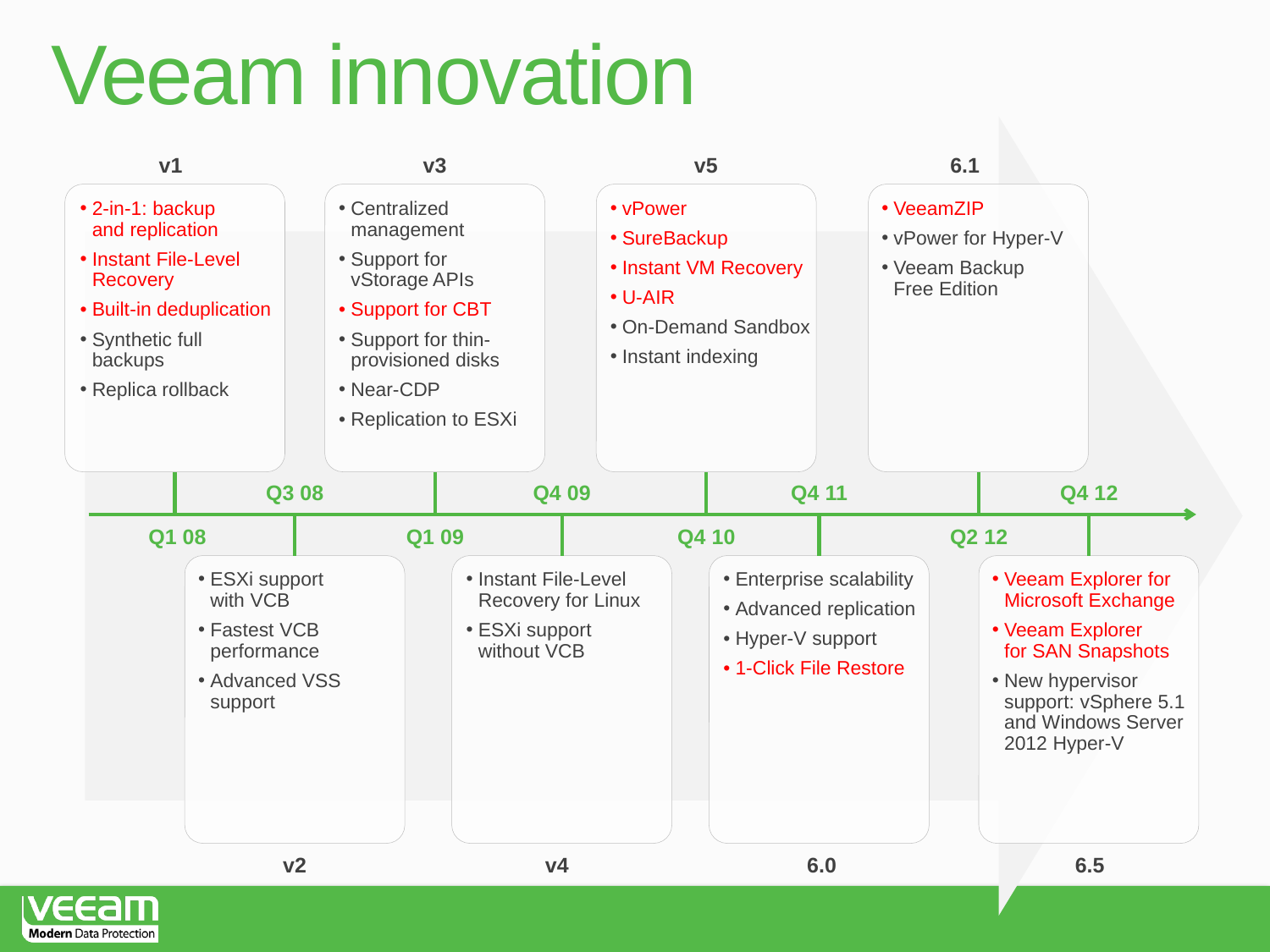

# Veeam innovation

v1
v3
v5
6.1

2-in-1: backup
and replication
Instant File-Level Recovery
Built-in deduplication
Synthetic full backups
Replica rollback
Centralized  management
Support for vStorage APIs
Support for CBT
Support for thin-provisioned disks
Near-CDP
Replication to ESXi
vPower
SureBackup
Instant VM Recovery
U-AIR
On-Demand Sandbox
Instant indexing
VeeamZIP
vPower for Hyper-V
Veeam Backup
Free Edition
Q3 08
Q4 09
Q4 11
Q4 12
Q1 08
Q1 09
Q4 10
Q2 12

ESXi support
with VCB
Fastest VCB performance
Advanced VSS support
Instant File-Level
Recovery for Linux
ESXi support without VCB
Enterprise scalability
Advanced replication
Hyper-V support
1-Click File Restore
Veeam Explorer for Microsoft Exchange
Veeam Explorer
for SAN Snapshots
New hypervisor support: vSphere 5.1 and Windows Server
2012 Hyper-V
v2
v4
6.0
6.5